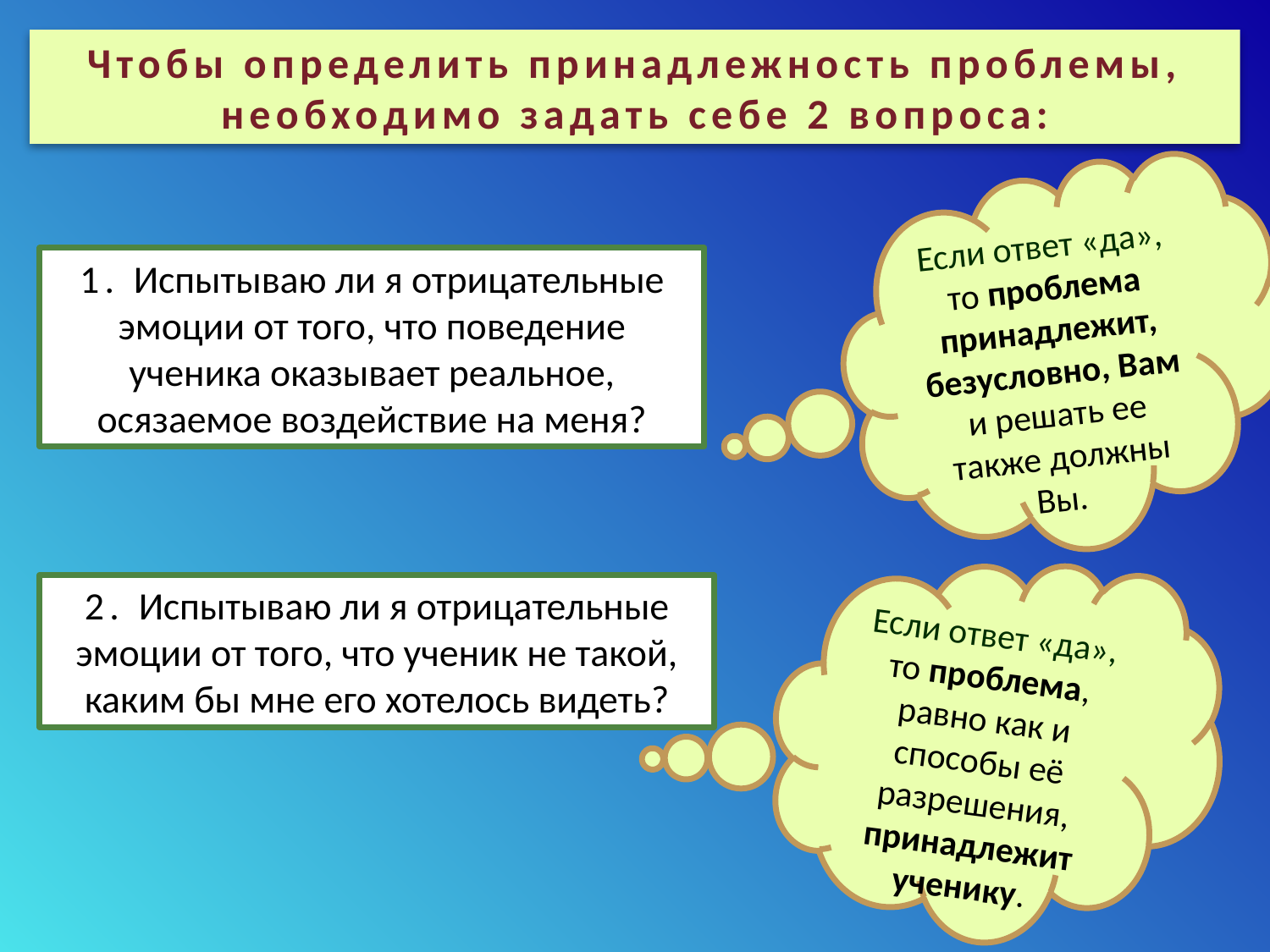

Чтобы определить принадлежность проблемы, необходимо задать себе 2 вопроса:

Если ответ «да», то проблема принадлежит, безусловно, Вам и решать ее также должны Вы.
1. Испытываю ли я отрицательные эмоции от того, что поведение ученика оказывает реальное, осязаемое воздействие на меня?

Если ответ «да», то проблема, равно как и способы её разрешения, принадлежит ученику.
2. Испытываю ли я отрицательные эмоции от того, что ученик не такой, каким бы мне его хотелось видеть?